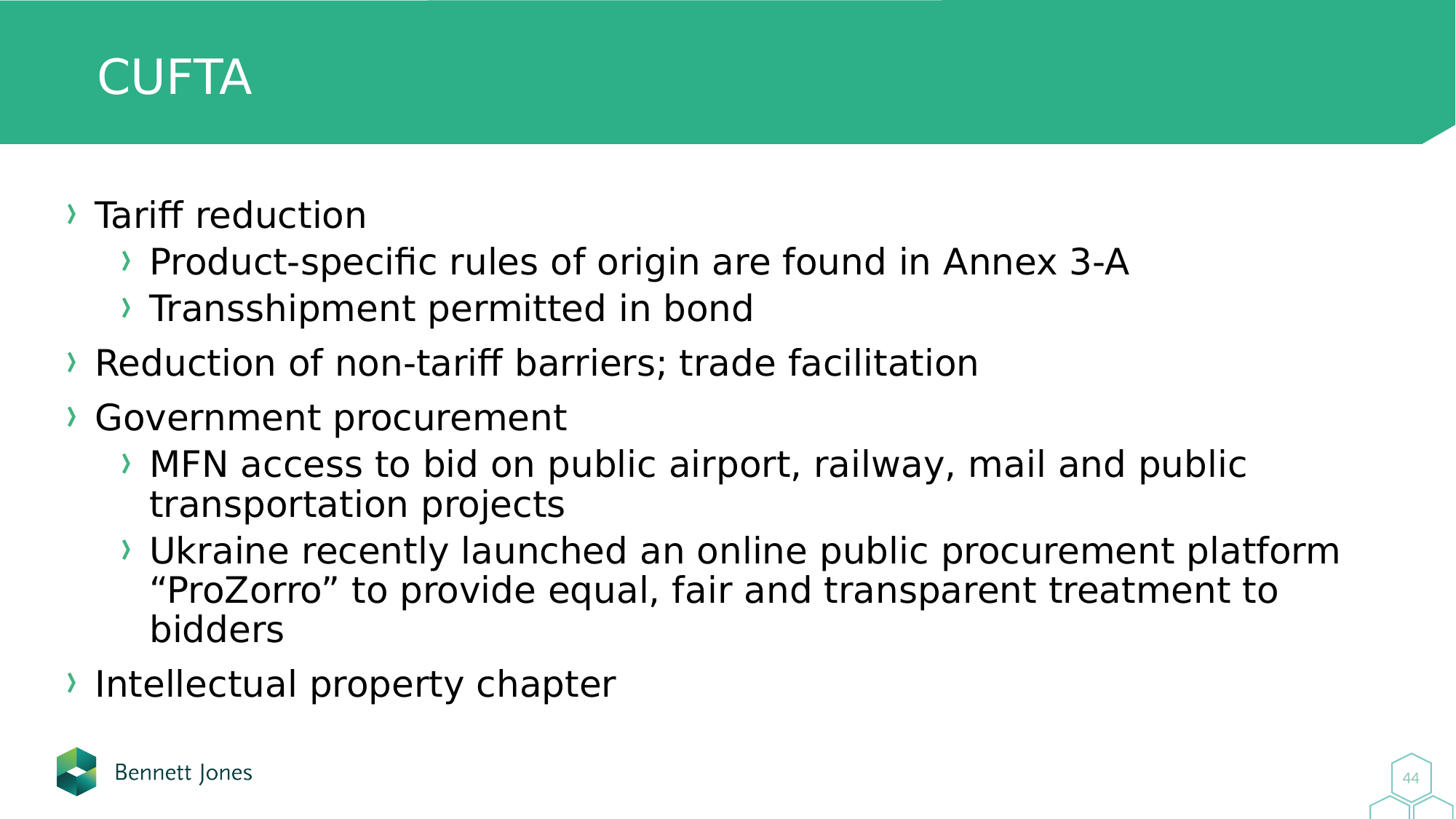

# CUFTA
Tariff reduction
Product-specific rules of origin are found in Annex 3-A
Transshipment permitted in bond
Reduction of non-tariff barriers; trade facilitation
Government procurement
MFN access to bid on public airport, railway, mail and public transportation projects
Ukraine recently launched an online public procurement platform “ProZorro” to provide equal, fair and transparent treatment to bidders
Intellectual property chapter
44